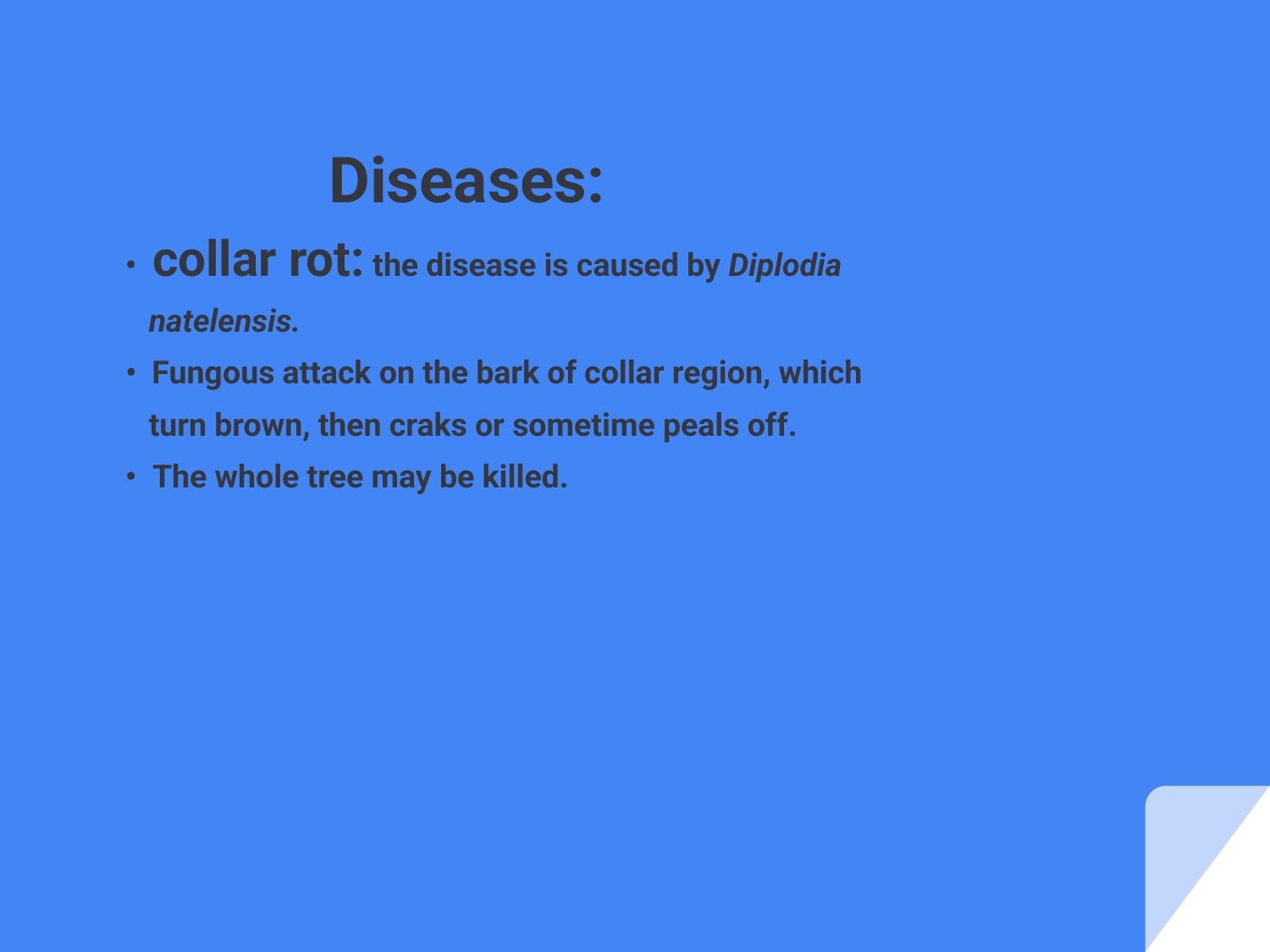

Diseases:
•  collar rot: the disease is caused by Diplodia
   natelensis.
•  Fungous attack on the bark of collar region, which
   turn brown, then craks or sometime peals off.
•  The whole tree may be killed.